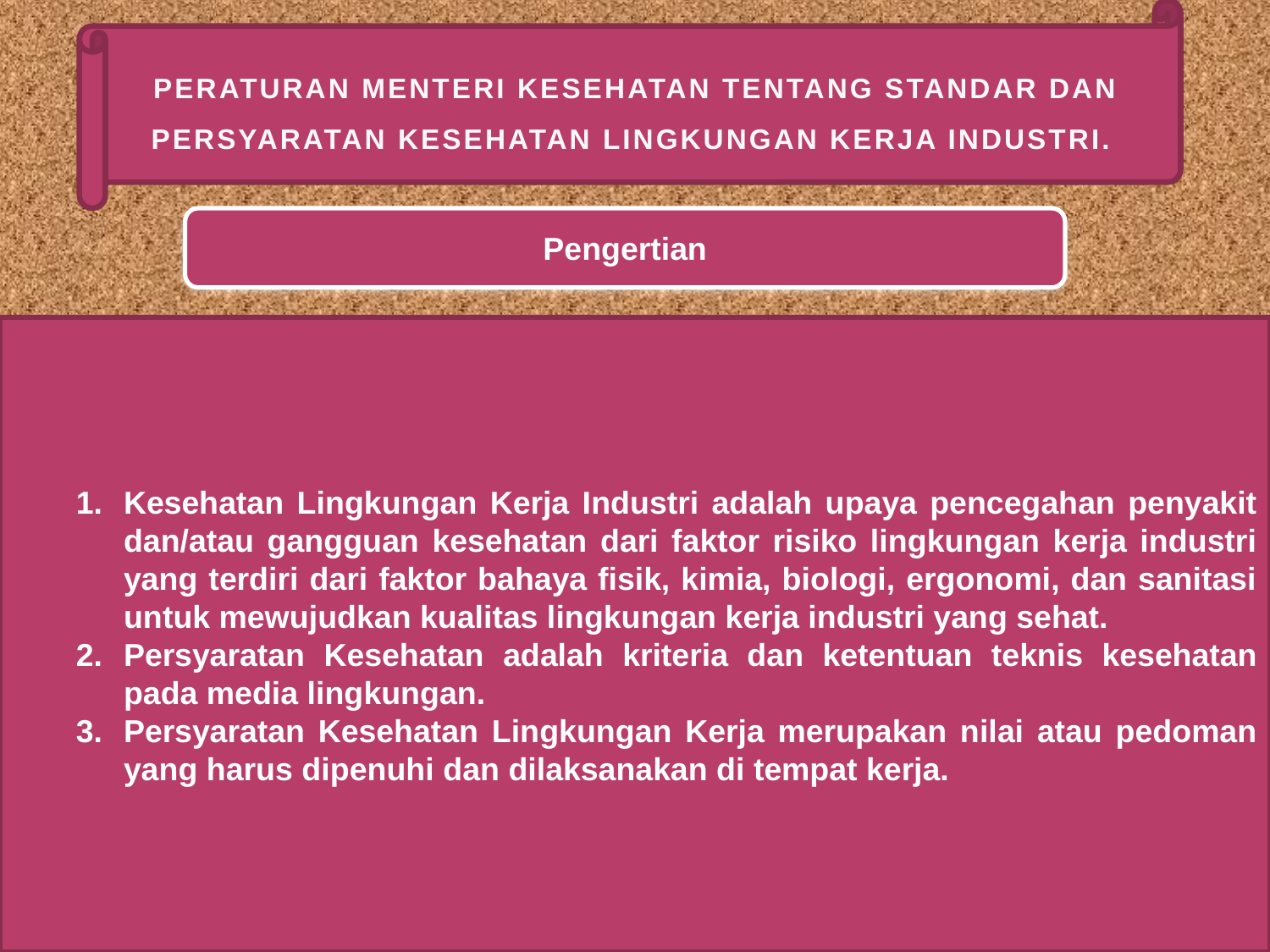

PERATURAN MENTERI KESEHATAN TENTANG STANDAR DAN PERSYARATAN KESEHATAN LINGKUNGAN KERJA INDUSTRI.
Pengertian
Kesehatan Lingkungan Kerja Industri adalah upaya pencegahan penyakit dan/atau gangguan kesehatan dari faktor risiko lingkungan kerja industri yang terdiri dari faktor bahaya fisik, kimia, biologi, ergonomi, dan sanitasi untuk mewujudkan kualitas lingkungan kerja industri yang sehat.
Persyaratan Kesehatan adalah kriteria dan ketentuan teknis kesehatan pada media lingkungan.
Persyaratan Kesehatan Lingkungan Kerja merupakan nilai atau pedoman yang harus dipenuhi dan dilaksanakan di tempat kerja.